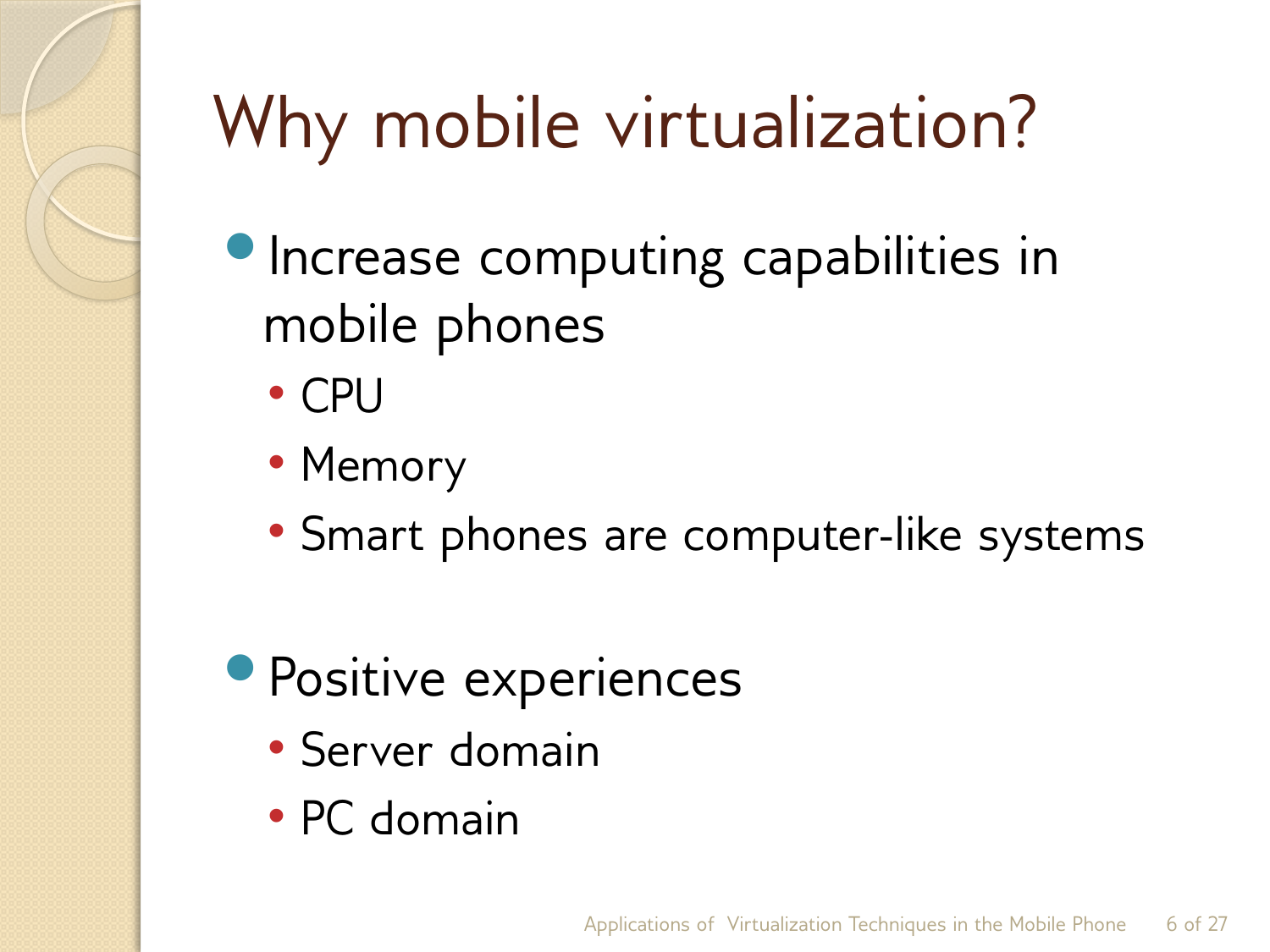

# Why mobile virtualization?
Increase computing capabilities in mobile phones
CPU
Memory
Smart phones are computer-like systems

Positive experiences
Server domain
PC domain

Applications of  Virtualization Techniques in the Mobile Phone